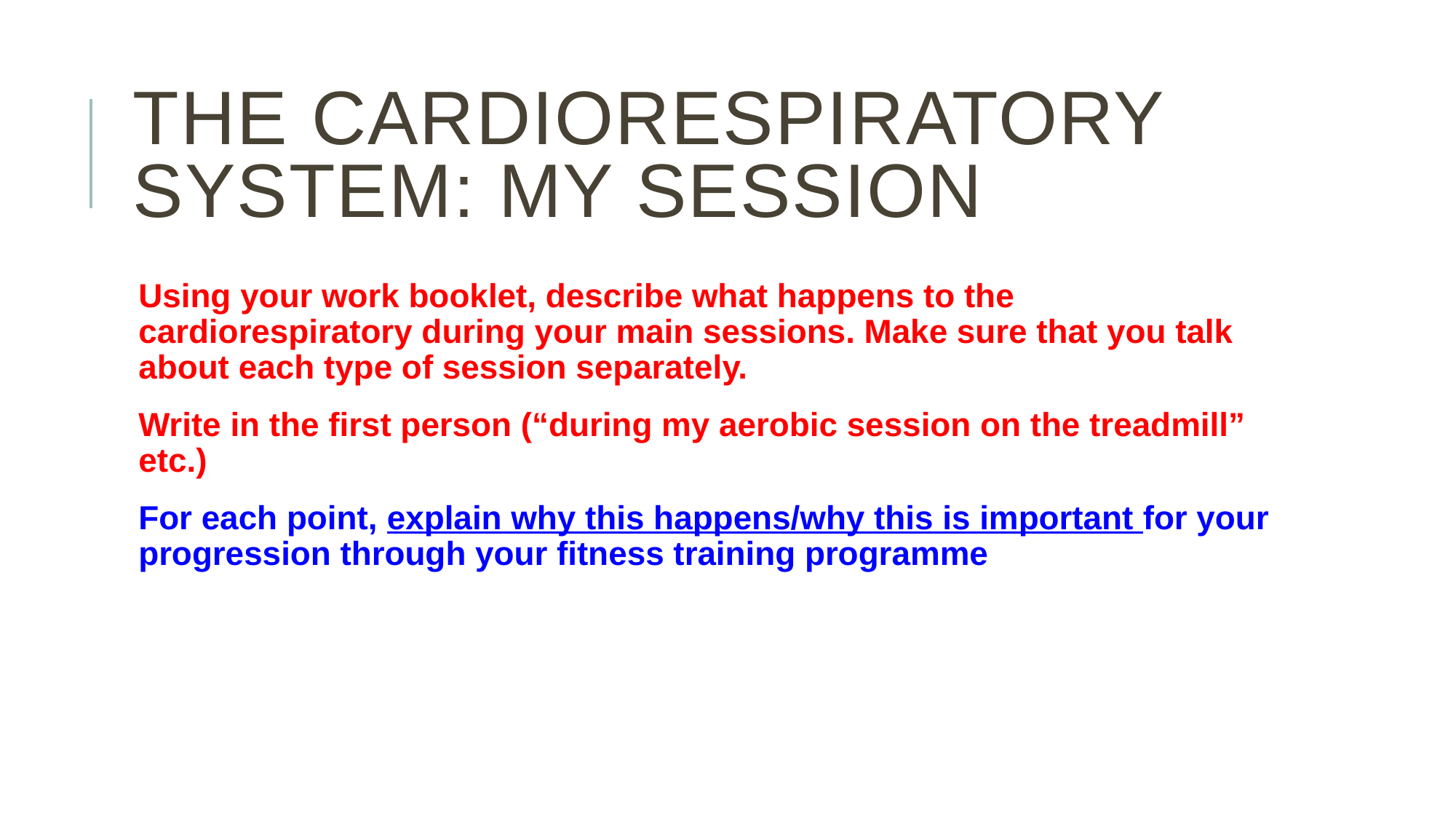

# The cardiorespiratory system: my session
Using your work booklet, describe what happens to the cardiorespiratory during your main sessions. Make sure that you talk about each type of session separately.
Write in the first person (“during my aerobic session on the treadmill” etc.)
For each point, explain why this happens/why this is important for your progression through your fitness training programme